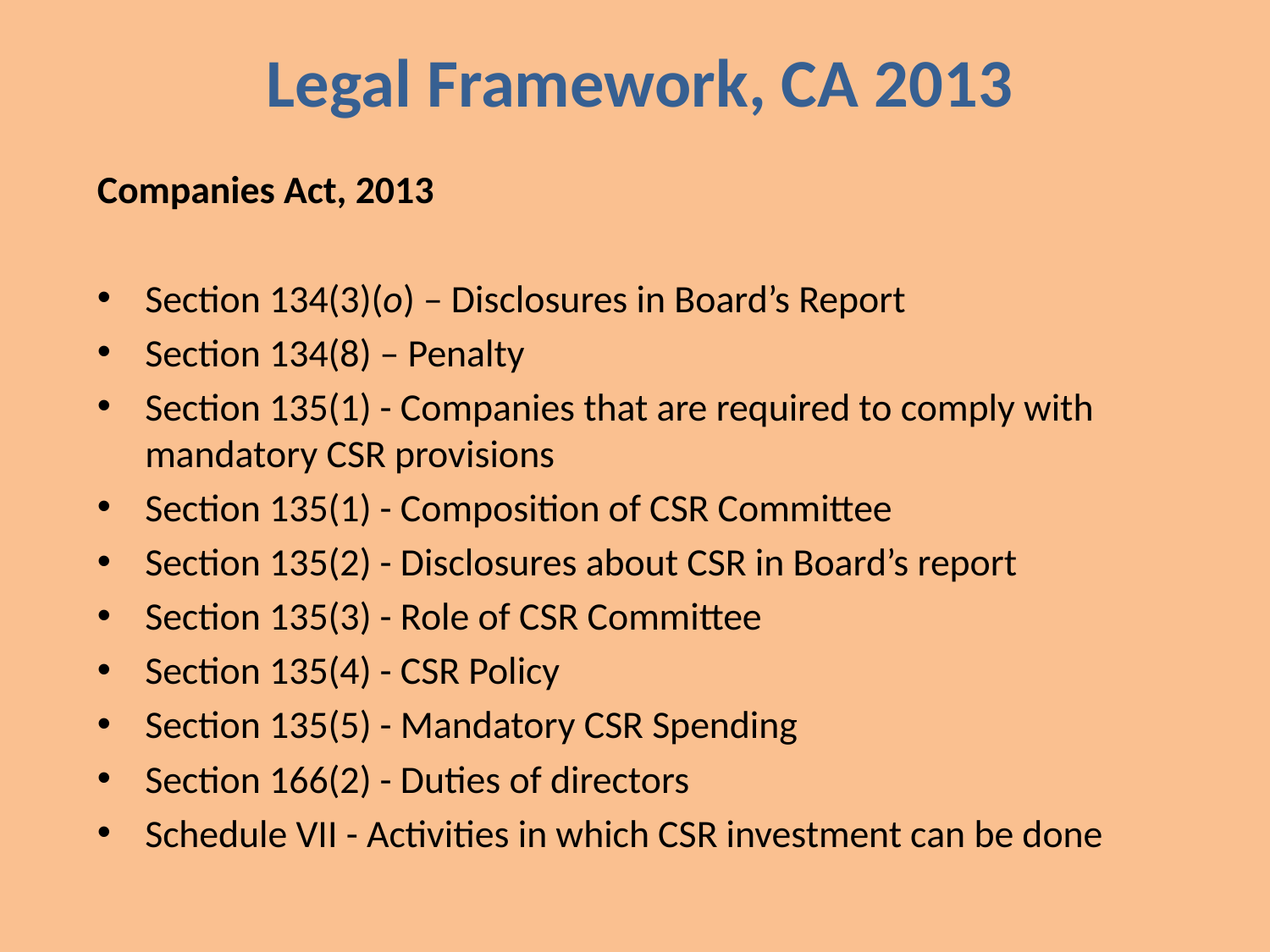

# Legal Framework, CA 2013
Companies Act, 2013

Section 134(3)(o) – Disclosures in Board’s Report
Section 134(8) – Penalty
Section 135(1) - Companies that are required to comply with mandatory CSR provisions
Section 135(1) - Composition of CSR Committee
Section 135(2) - Disclosures about CSR in Board’s report
Section 135(3) - Role of CSR Committee
Section 135(4) - CSR Policy
Section 135(5) - Mandatory CSR Spending
Section 166(2) - Duties of directors
Schedule VII - Activities in which CSR investment can be done
CS Rupanjana De